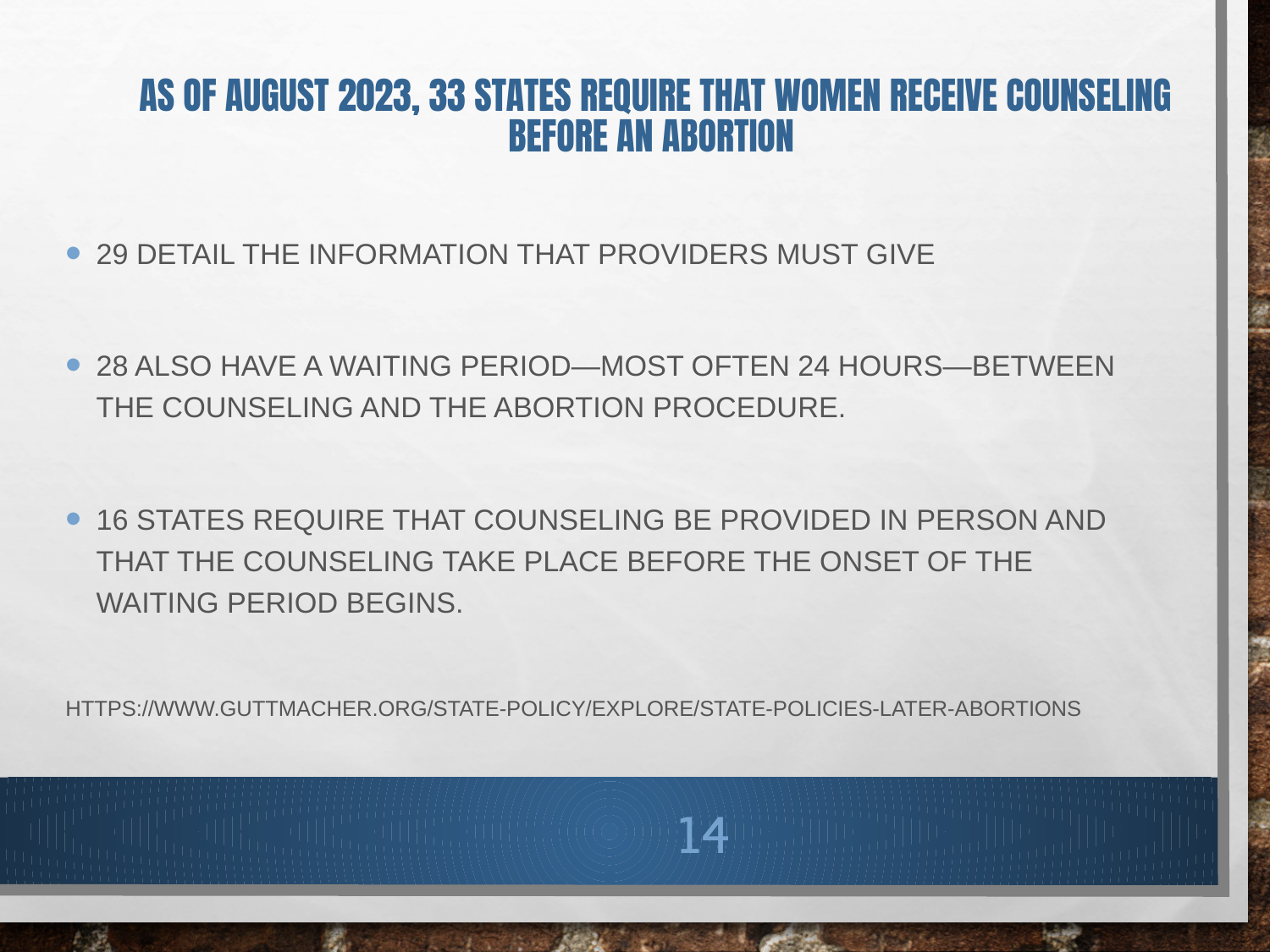

# As of August 2023, 33 States Require that Women Receive Counseling Before an Abortion
29 detail the information that providers must give

28 also Have a waiting Period—most often 24 hours—between the counseling and the abortion procedure.

16 states require that counseling be provided in person and that the counseling take place before the ONSET OF THE waiting period begins.

https://www.guttmacher.org/state-policy/explore/state-policies-later-abortions

14